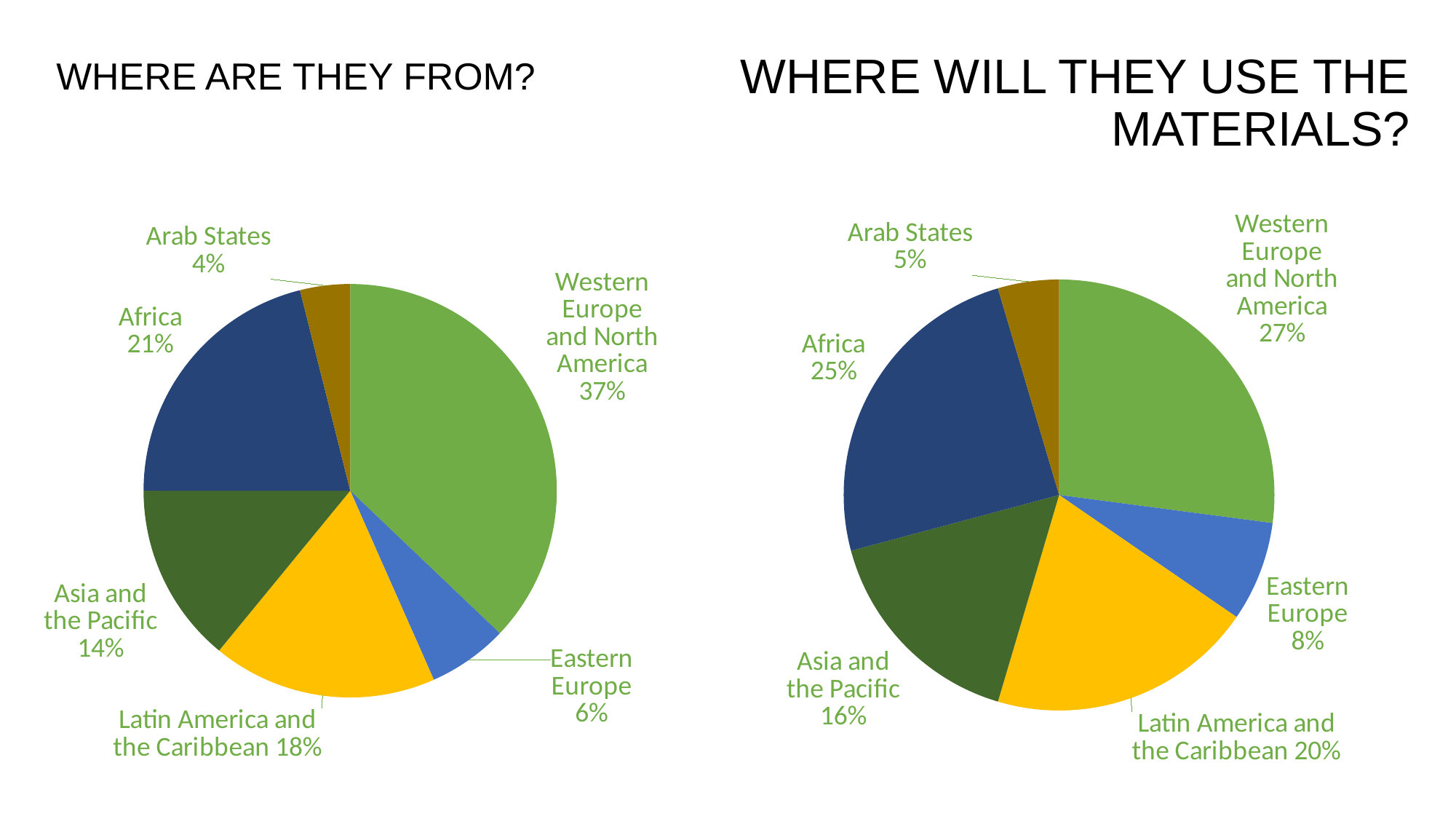

# Where are they from?
Where will they use the materials?

### Chart

| Category | Sales |
|---|---|
| Group I | 65.0 |
| Group II | 18.0 |
| Group III | 48.0 |
| Group IV | 39.0 |
| Group V (a) | 59.0 |
| Group V (b) | 11.0 |

### Chart

| Category | Column1 |
|---|---|
| Group I | 95.0 |
| Group II | 16.0 |
| Group III | 45.0 |
| Group IV | 36.0 |
| Group V (a) | 54.0 |
| Group V (b) | 10.0 |